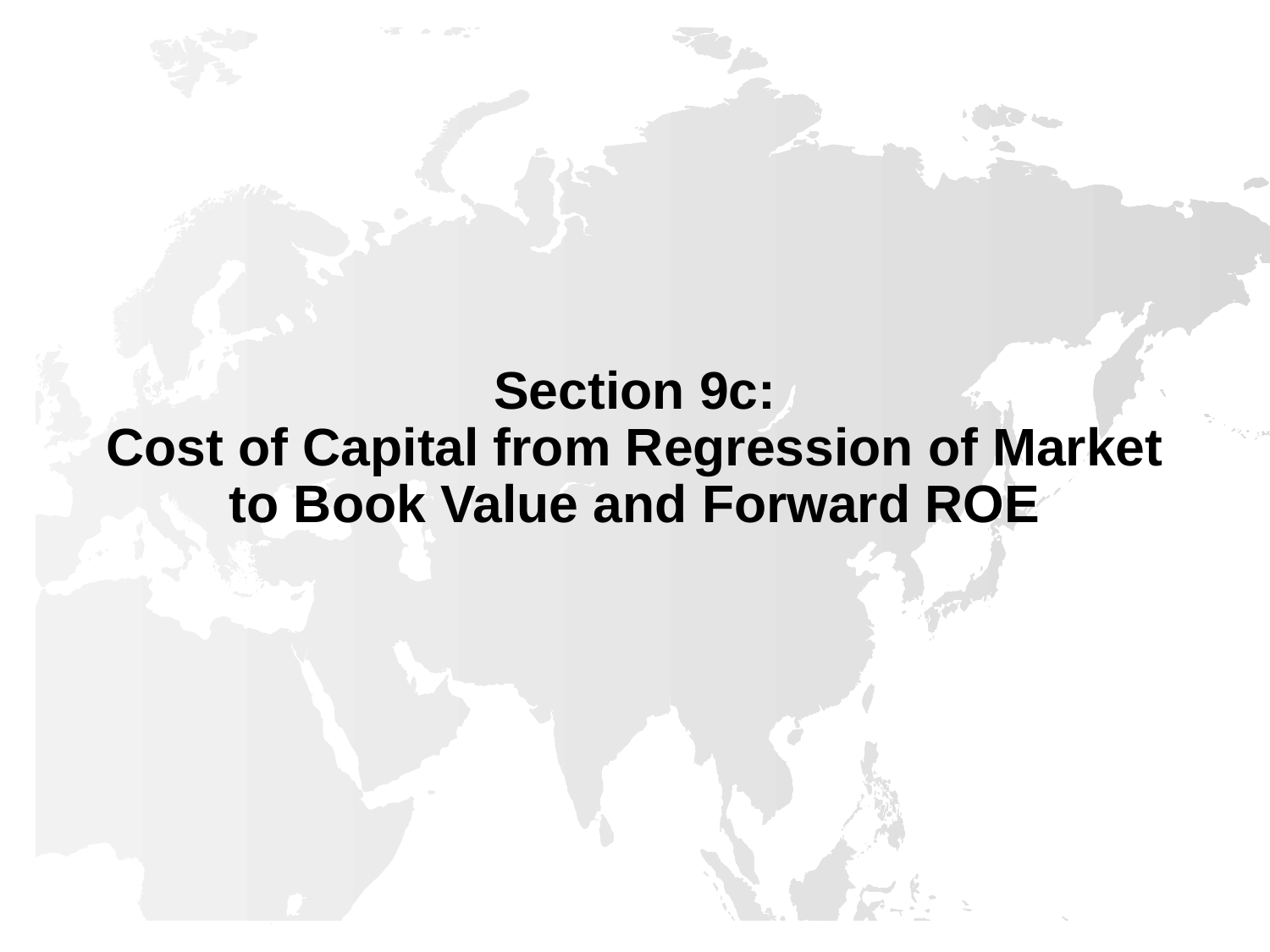

# Section 9c: Cost of Capital from Regression of Market to Book Value and Forward ROE